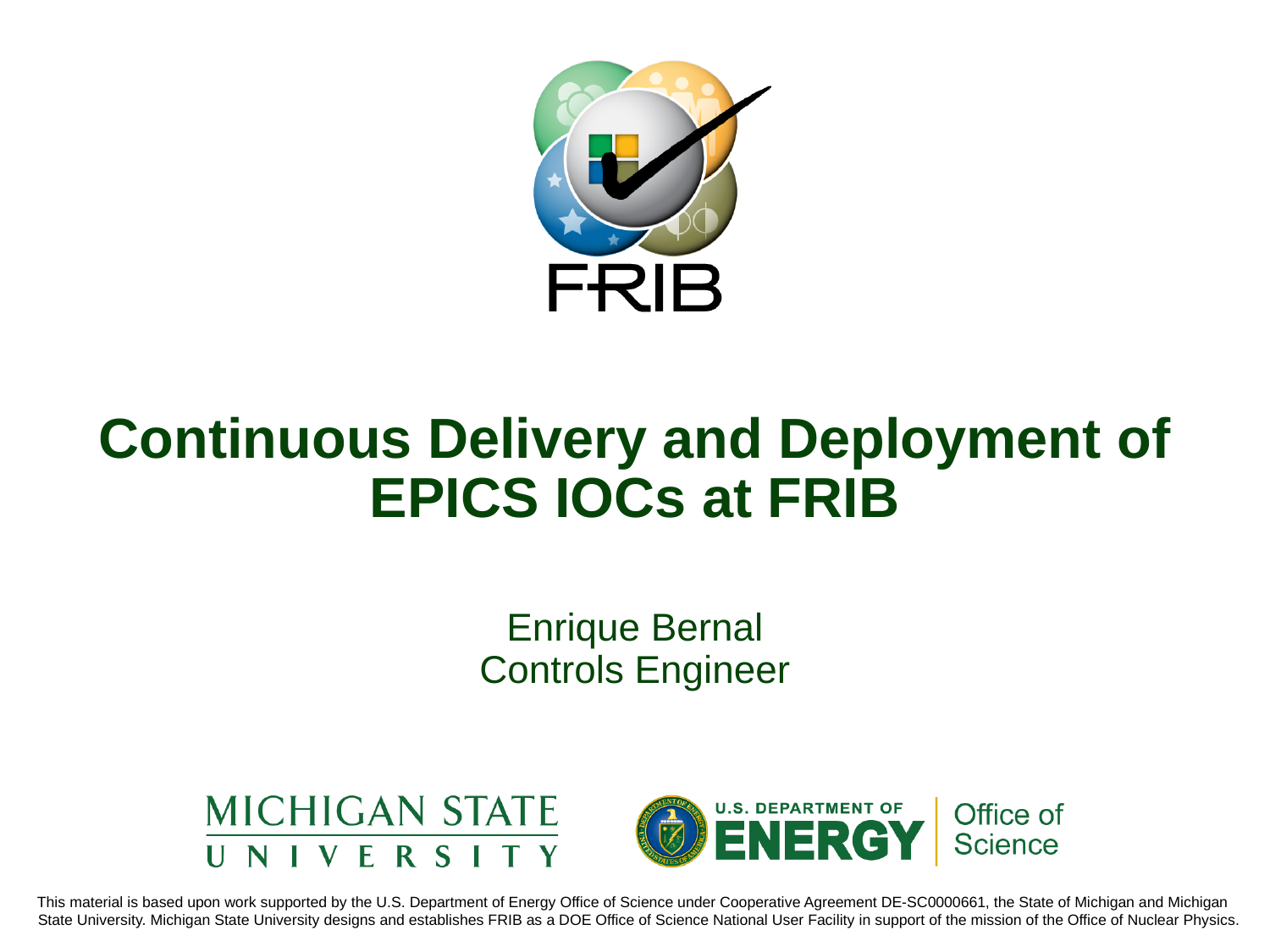

# Continuous Delivery and Deployment of EPICS IOCs at FRIB

Enrique Bernal
Controls Engineer